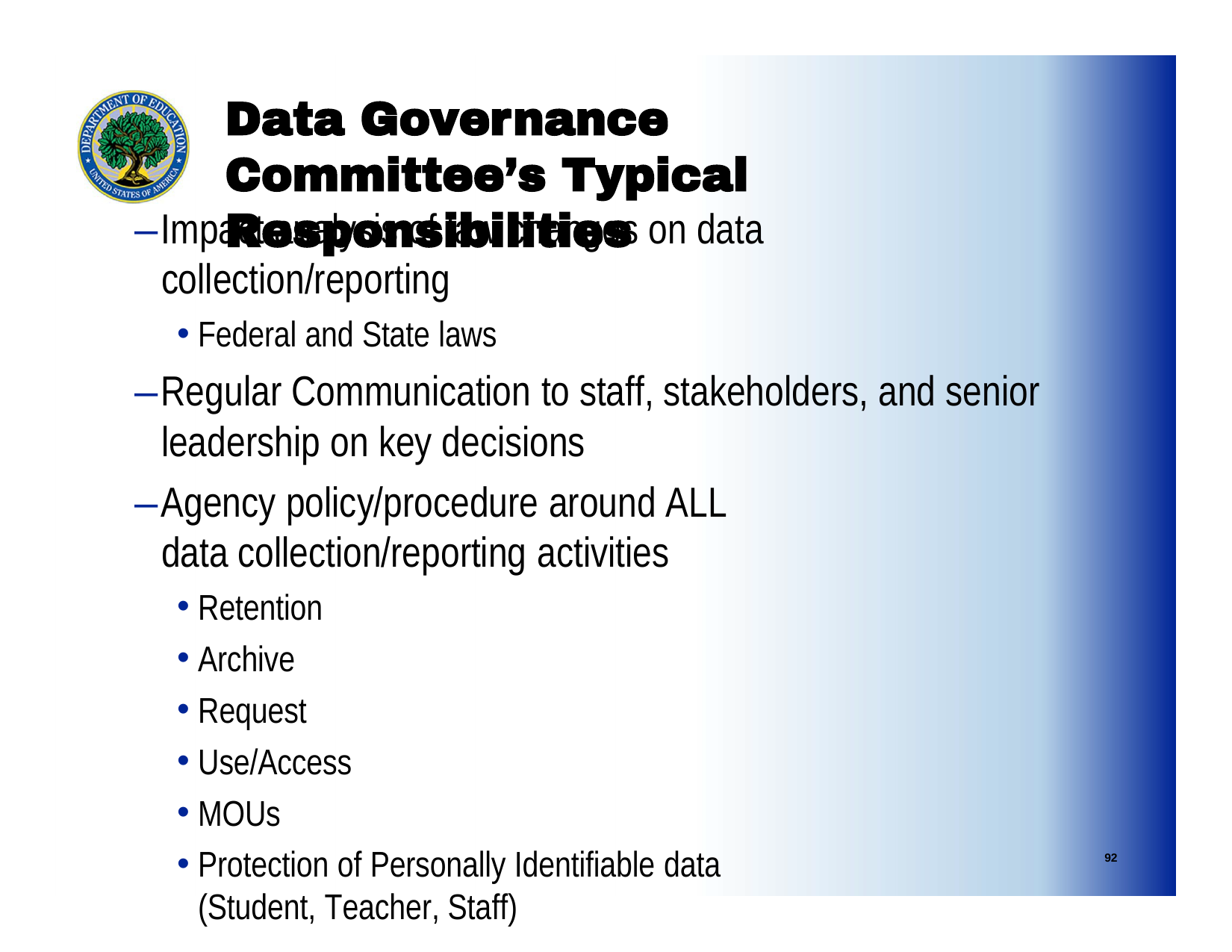

Data Governance Committee’s Typical Responsibilities
–Impact analysis of law changes on data collection/reporting
Federal and State laws
–Regular Communication to staff, stakeholders, and senior leadership on key decisions
–Agency policy/procedure around ALL data collection/reporting activities
Retention
Archive
Request
Use/Access
MOUs
Protection of Personally Identifiable data (Student, Teacher, Staff)
92